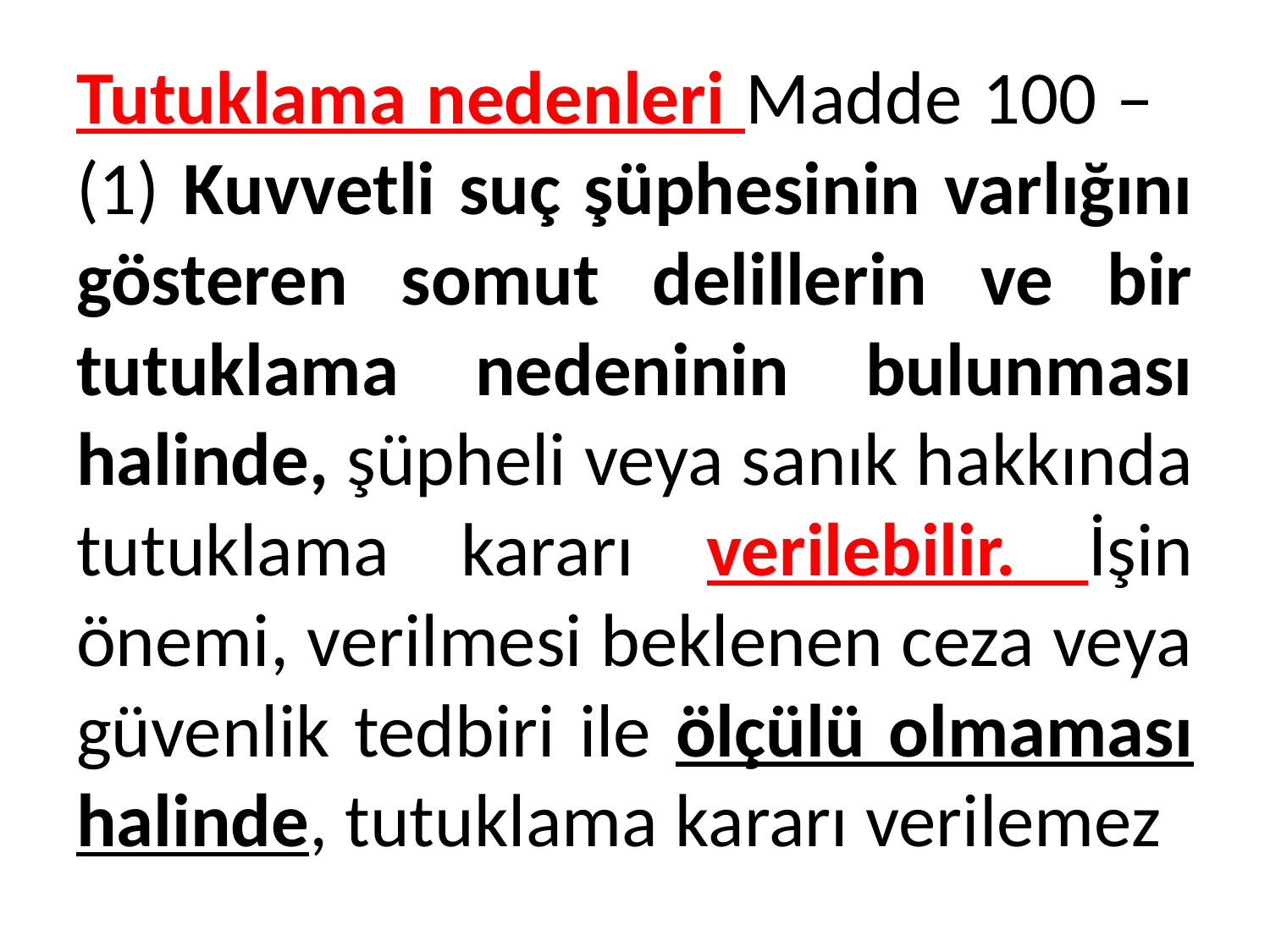

# Tutuklama nedenleri Madde 100 – (1) Kuvvetli suç şüphesinin varlığını gösteren somut delillerin ve bir tutuklama nedeninin bulunması halinde, şüpheli veya sanık hakkında tutuklama kararı verilebilir. İşin önemi, verilmesi beklenen ceza veya güvenlik tedbiri ile ölçülü olmaması halinde, tutuklama kararı verilemez